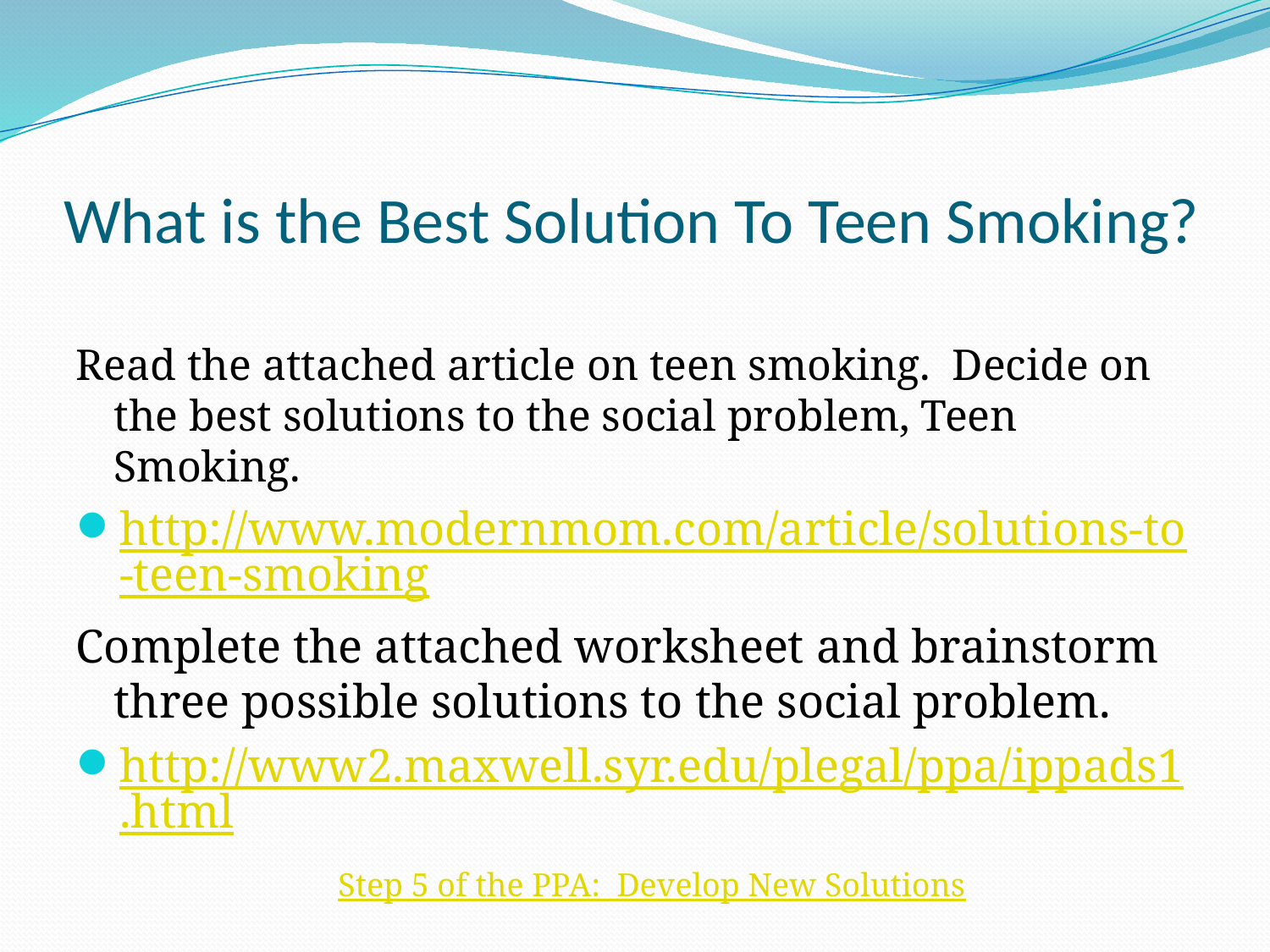

# What is the Best Solution To Teen Smoking?

Read the attached article on teen smoking.  Decide on the best solutions to the social problem, Teen Smoking.
http://www.modernmom.com/article/solutions-to-teen-smoking
Complete the attached worksheet and brainstorm three possible solutions to the social problem.
http://www2.maxwell.syr.edu/plegal/ppa/ippads1.html

Step 5 of the PPA:  Develop New Solutions